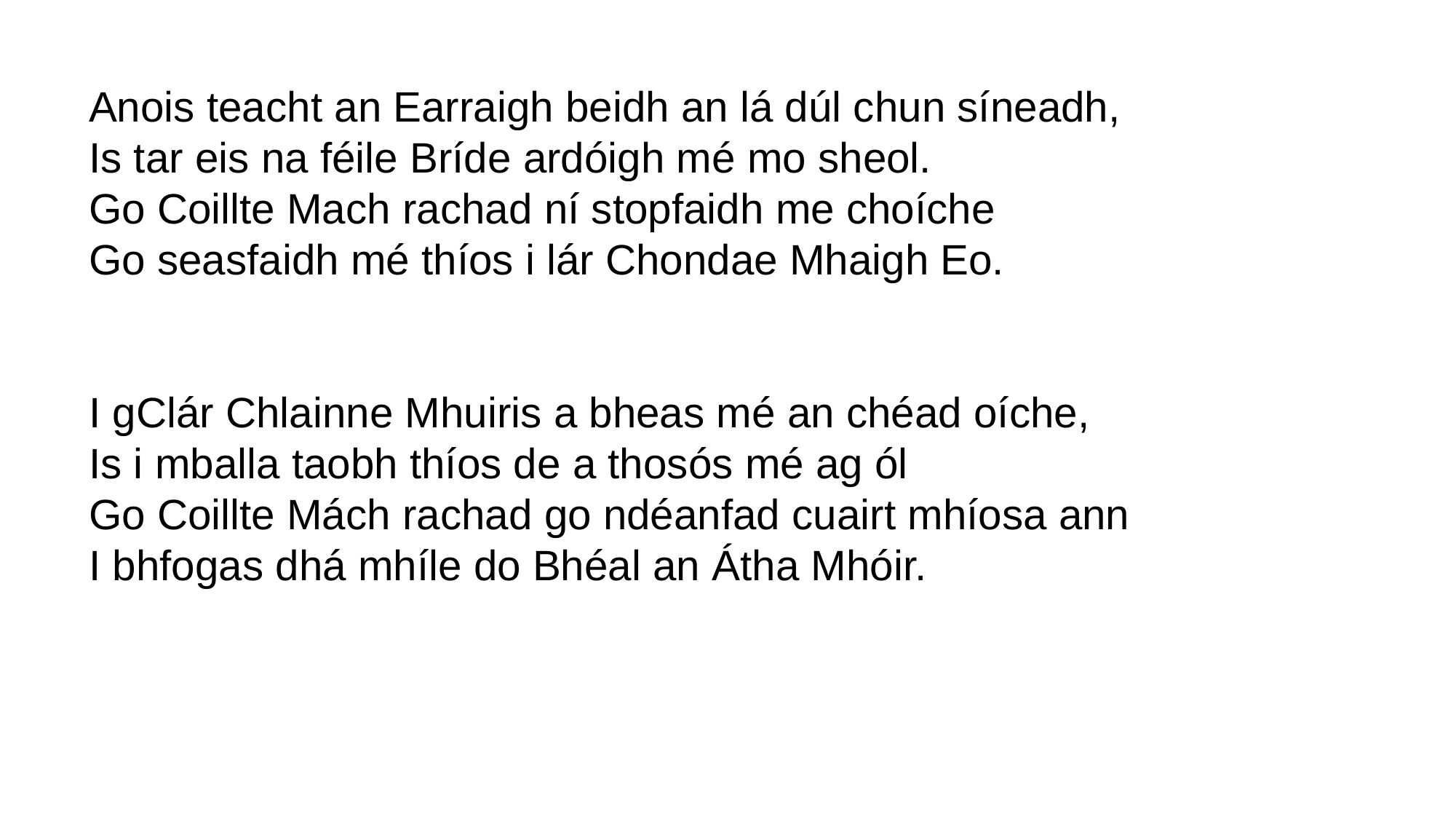

Anois teacht an Earraigh beidh an lá dúl chun síneadh,
Is tar eis na féile Bríde ardóigh mé mo sheol.
Go Coillte Mach rachad ní stopfaidh me choíche
Go seasfaidh mé thíos i lár Chondae Mhaigh Eo.

I gClár Chlainne Mhuiris a bheas mé an chéad oíche,
Is i mballa taobh thíos de a thosós mé ag ól
Go Coillte Mách rachad go ndéanfad cuairt mhíosa ann
I bhfogas dhá mhíle do Bhéal an Átha Mhóir.